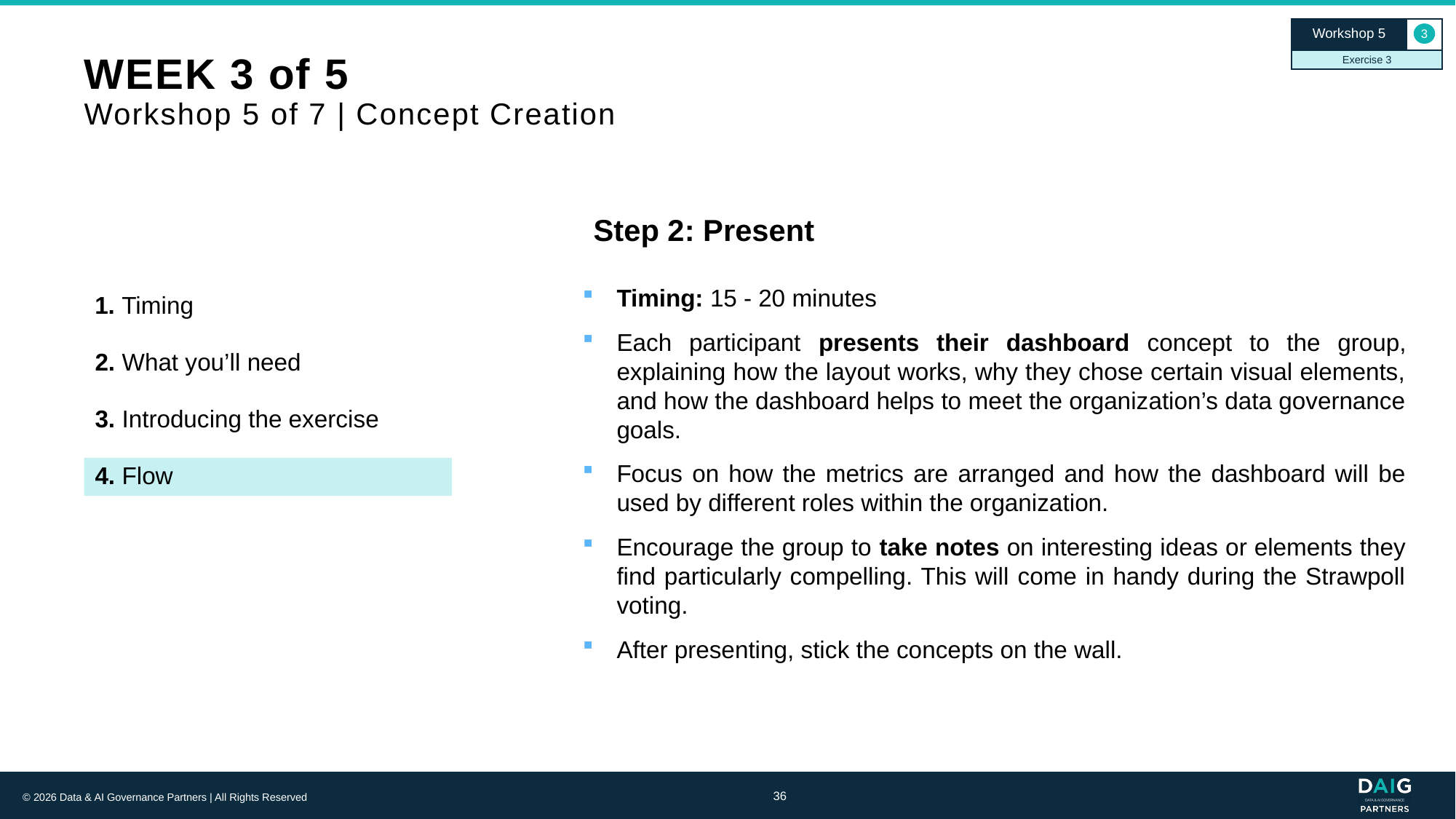

Workshop 5

3
Exercise 3
# WEEK 3 of 5 Workshop 5 of 7 | Concept Creation
Step 2: Present
Timing: 15 - 20 minutes
Each participant presents their dashboard concept to the group, explaining how the layout works, why they chose certain visual elements, and how the dashboard helps to meet the organization’s data governance goals.
Focus on how the metrics are arranged and how the dashboard will be used by different roles within the organization.
Encourage the group to take notes on interesting ideas or elements they find particularly compelling. This will come in handy during the Strawpoll voting.
After presenting, stick the concepts on the wall.
1. Timing
2. What you’ll need
3. Introducing the exercise
4. Flow
36
© 2026 Data & AI Governance Partners | All Rights Reserved